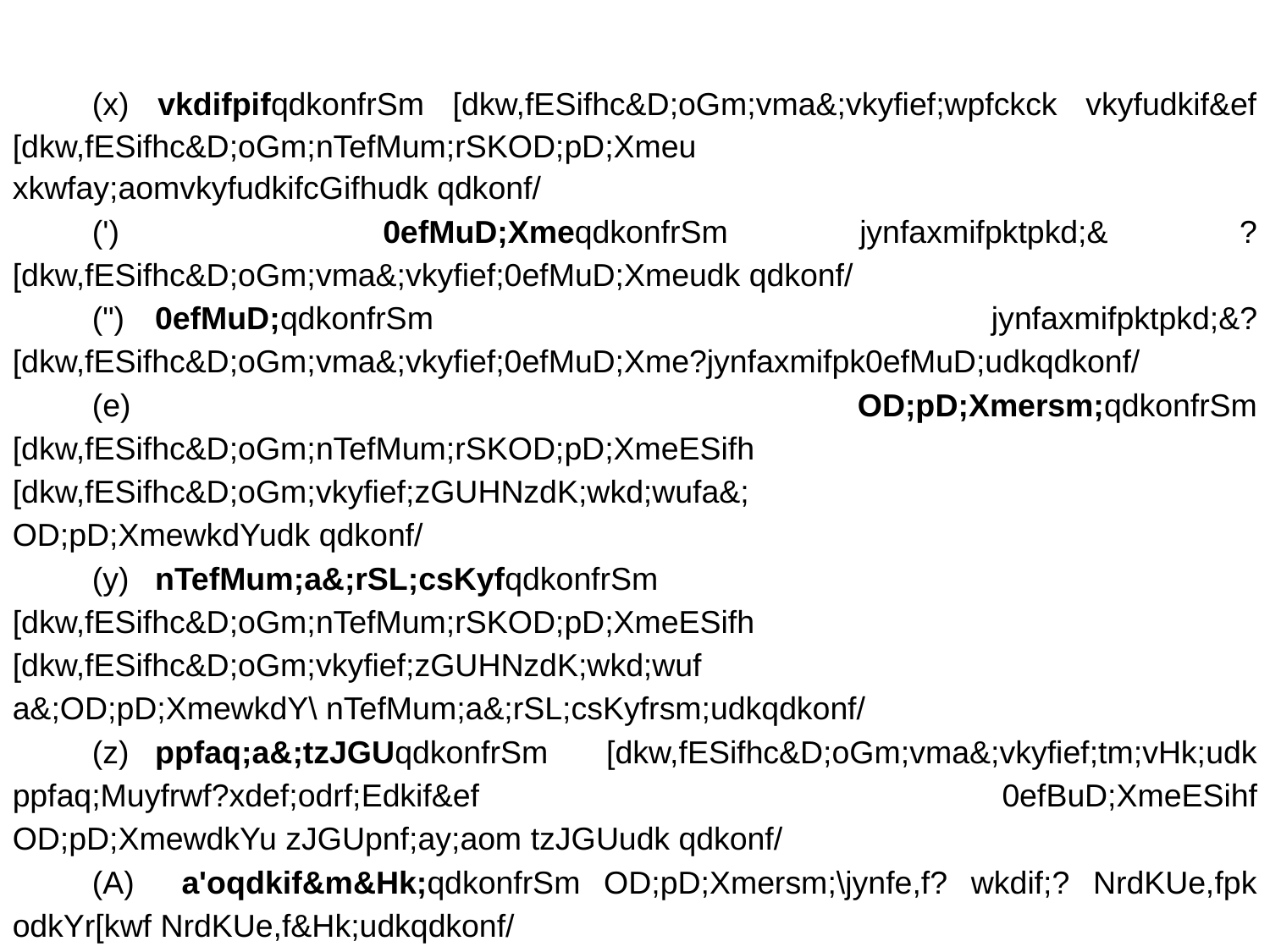

(x) vkdifpifqdkonfrSm [dkw,fESifhc&D;oGm;vma&;vkyfief;wpfckck vkyfudkif&ef [dkw,fESifhc&D;oGm;nTefMum;rSKOD;pD;Xmeu 			xkwfay;aomvkyfudkifcGifhudk qdkonf/
		(')  0efMuD;XmeqdkonfrSm jynfaxmifpktpkd;& ? [dkw,fESifhc&D;oGm;vma&;vkyfief;0efMuD;Xmeudk qdkonf/
		(")	0efMuD;qdkonfrSm jynfaxmifpktpkd;&? [dkw,fESifhc&D;oGm;vma&;vkyfief;0efMuD;Xme?jynfaxmifpk0efMuD;udkqdkonf/
		(e) OD;pD;Xmersm;qdkonfrSm [dkw,fESifhc&D;oGm;nTefMum;rSKOD;pD;XmeESifh [dkw,fESifhc&D;oGm;vkyfief;zGUHNzdK;wkd;wufa&; 	    		OD;pD;XmewkdYudk qdkonf/
		(y)	nTefMum;a&;rSL;csKyfqdkonfrSm [dkw,fESifhc&D;oGm;nTefMum;rSKOD;pD;XmeESifh [dkw,fESifhc&D;oGm;vkyfief;zGUHNzdK;wkd;wuf 			a&;OD;pD;XmewkdY\ nTefMum;a&;rSL;csKyfrsm;udkqdkonf/
		(z)	ppfaq;a&;tzJGUqdkonfrSm [dkw,fESifhc&D;oGm;vma&;vkyfief;tm;vHk;udk ppfaq;Muyfrwf?xdef;odrf;Edkif&ef       	    		0efBuD;XmeESihf OD;pD;XmewdkYu zJGUpnf;ay;aom tzJGUudk qdkonf/
		(A)  a'oqdkif&m&Hk;qdkonfrSm OD;pD;Xmersm;\jynfe,f? wkdif;? NrdKUe,fpk odkYr[kwf NrdKUe,f&Hk;udkqdkonf/
		(b)	jrefrmEdkifiHc&D;oGm;vkyfief;tzJGUcsKyfqdkonfrSm 0efBuD;Xme\ BuD;MuyfrSKjzihf [dkw,fESifhc&D;oGm;vma&;qdkif&m 			vkyfief;rsm;pepfwus zGUHjzdK;wdk;wufvmap&efESihf jrefrmEdkifiHtm;c&D;pOfa'owpfcktjzpf xif&Sm;ausmfMum; 			vmap&efwm0efcHaqmif&GufaomtzGJUudkqdkonf/